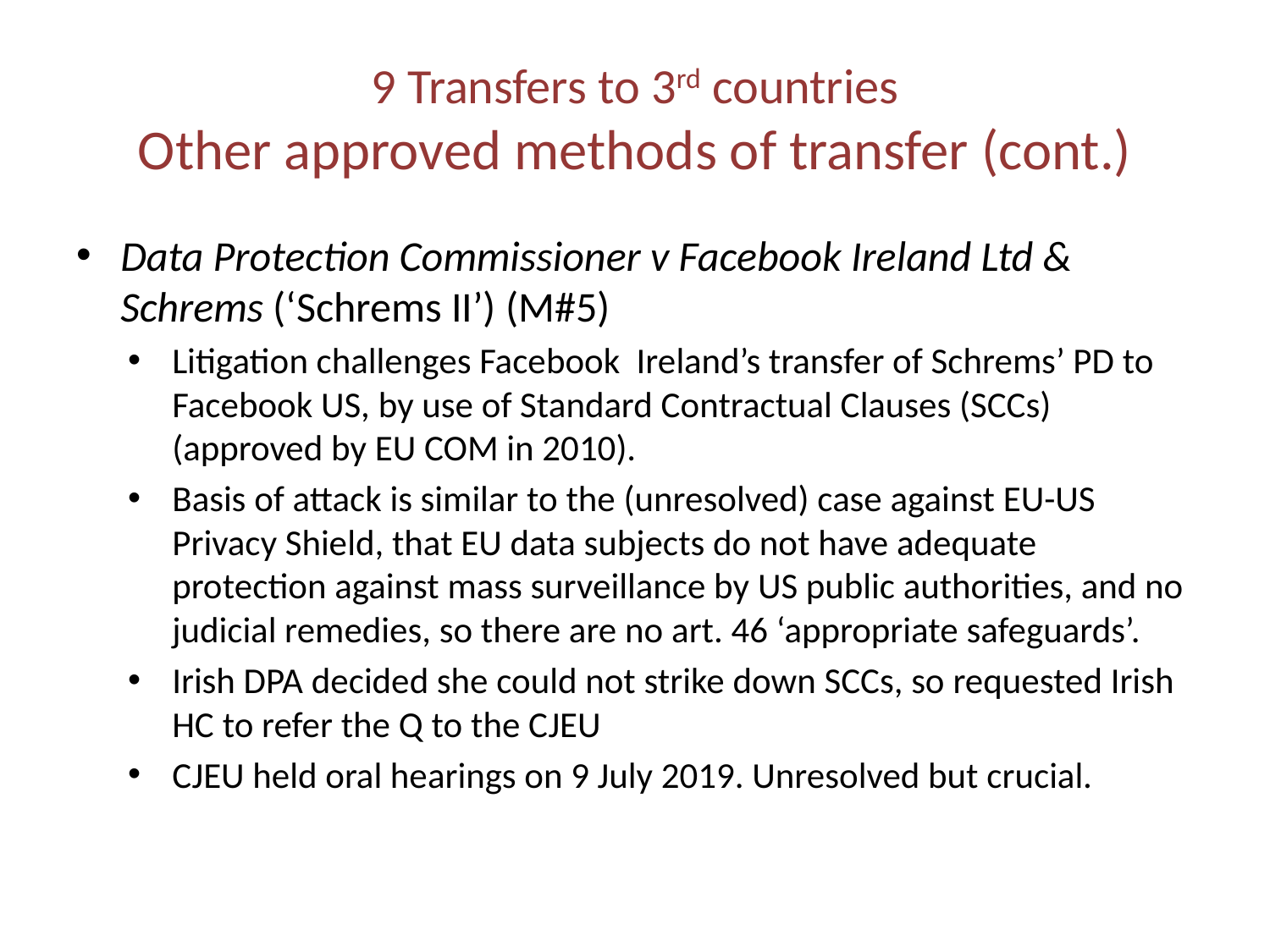

# 9 Transfers to 3rd countries Other approved methods of transfer (cont.)
Data Protection Commissioner v Facebook Ireland Ltd & Schrems (‘Schrems II’) (M#5)
Litigation challenges Facebook  Ireland’s transfer of Schrems’ PD to Facebook US, by use of Standard Contractual Clauses (SCCs) (approved by EU COM in 2010).
Basis of attack is similar to the (unresolved) case against EU-US Privacy Shield, that EU data subjects do not have adequate protection against mass surveillance by US public authorities, and no judicial remedies, so there are no art. 46 ‘appropriate safeguards’.
Irish DPA decided she could not strike down SCCs, so requested Irish HC to refer the Q to the CJEU
CJEU held oral hearings on 9 July 2019. Unresolved but crucial.